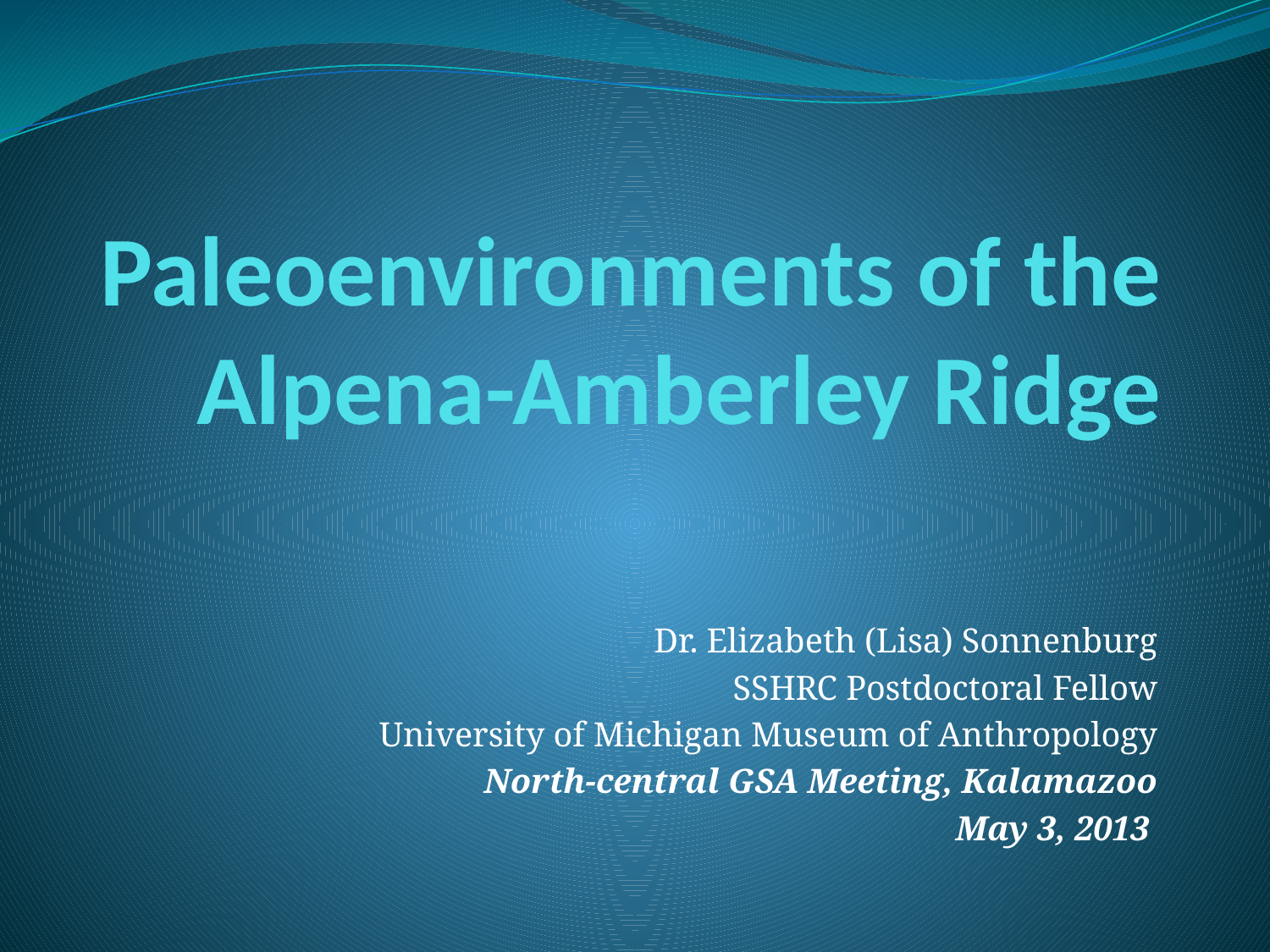

# Paleoenvironments of the Alpena-Amberley Ridge
Dr. Elizabeth (Lisa) Sonnenburg
SSHRC Postdoctoral Fellow
University of Michigan Museum of Anthropology
North-central GSA Meeting, Kalamazoo
May 3, 2013